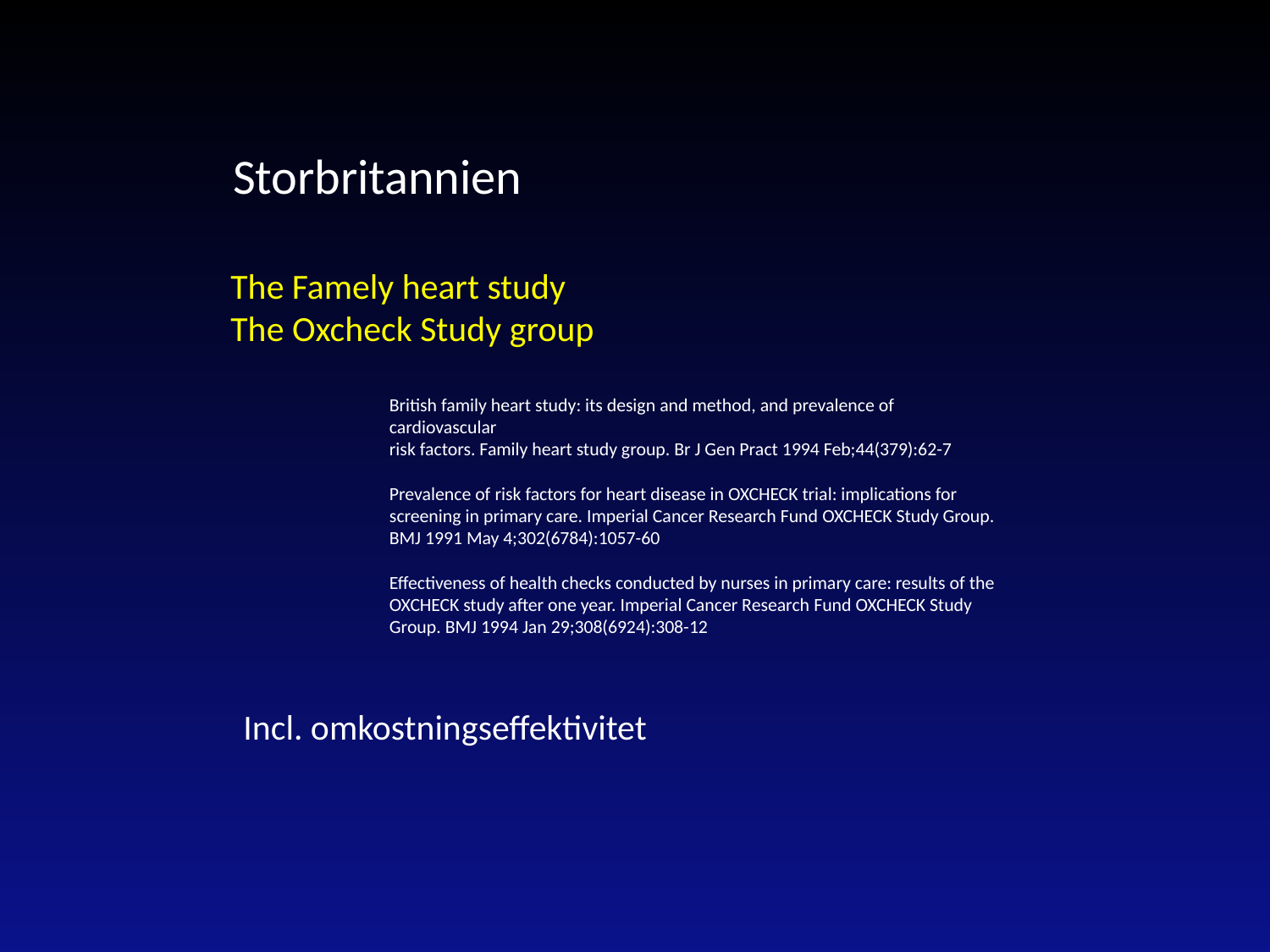

Storbritannien
The Famely heart study
The Oxcheck Study group
British family heart study: its design and method, and prevalence of cardiovascular
risk factors. Family heart study group. Br J Gen Pract 1994 Feb;44(379):62-7

Prevalence of risk factors for heart disease in OXCHECK trial: implications for
screening in primary care. Imperial Cancer Research Fund OXCHECK Study Group.
BMJ 1991 May 4;302(6784):1057-60

Effectiveness of health checks conducted by nurses in primary care: results of the
OXCHECK study after one year. Imperial Cancer Research Fund OXCHECK Study
Group. BMJ 1994 Jan 29;308(6924):308-12
Incl. omkostningseffektivitet